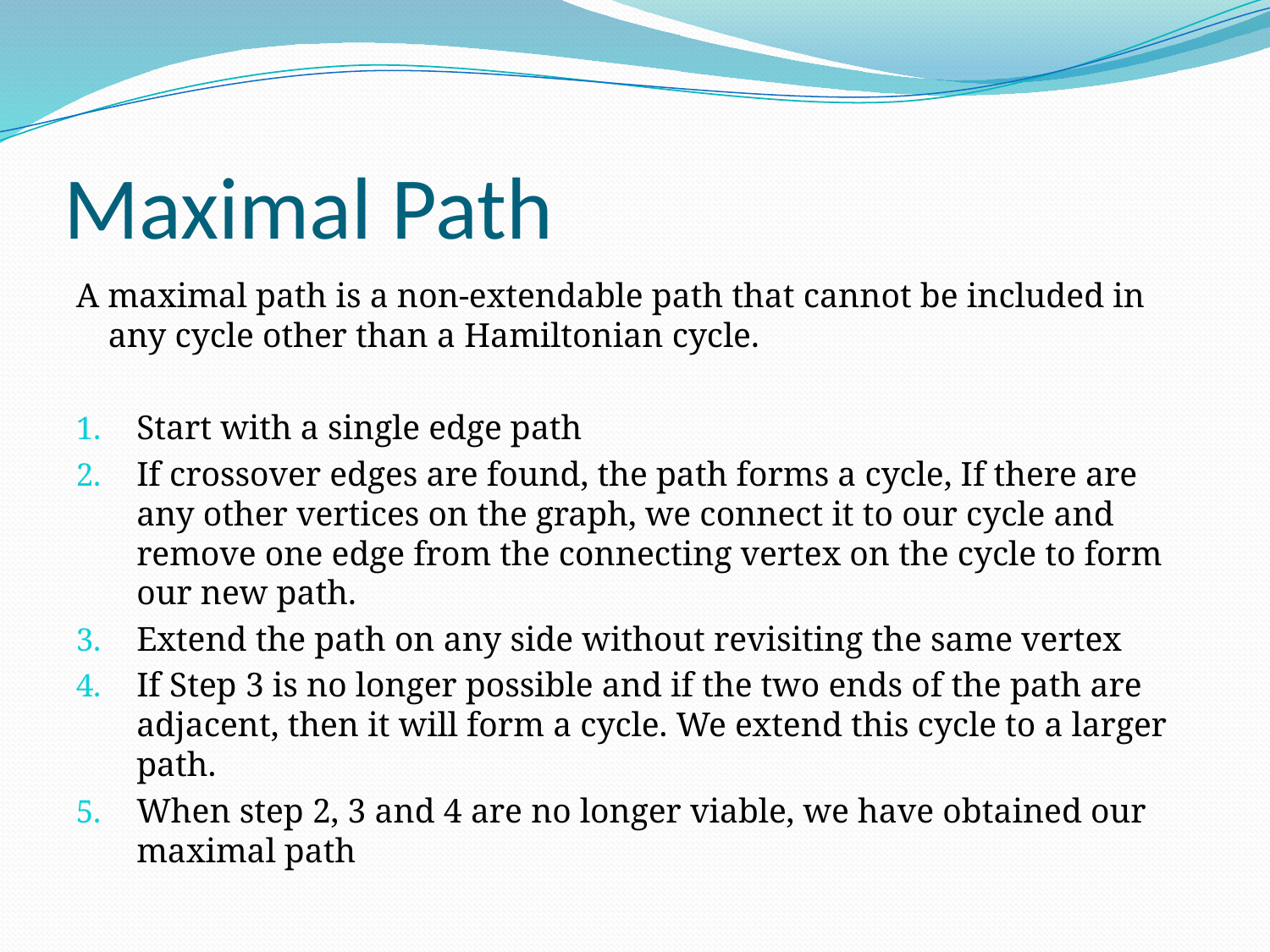

# Maximal Path
A maximal path is a non-extendable path that cannot be included in any cycle other than a Hamiltonian cycle.

Start with a single edge path
If crossover edges are found, the path forms a cycle, If there are any other vertices on the graph, we connect it to our cycle and remove one edge from the connecting vertex on the cycle to form our new path.
Extend the path on any side without revisiting the same vertex
If Step 3 is no longer possible and if the two ends of the path are adjacent, then it will form a cycle. We extend this cycle to a larger path.
When step 2, 3 and 4 are no longer viable, we have obtained our maximal path